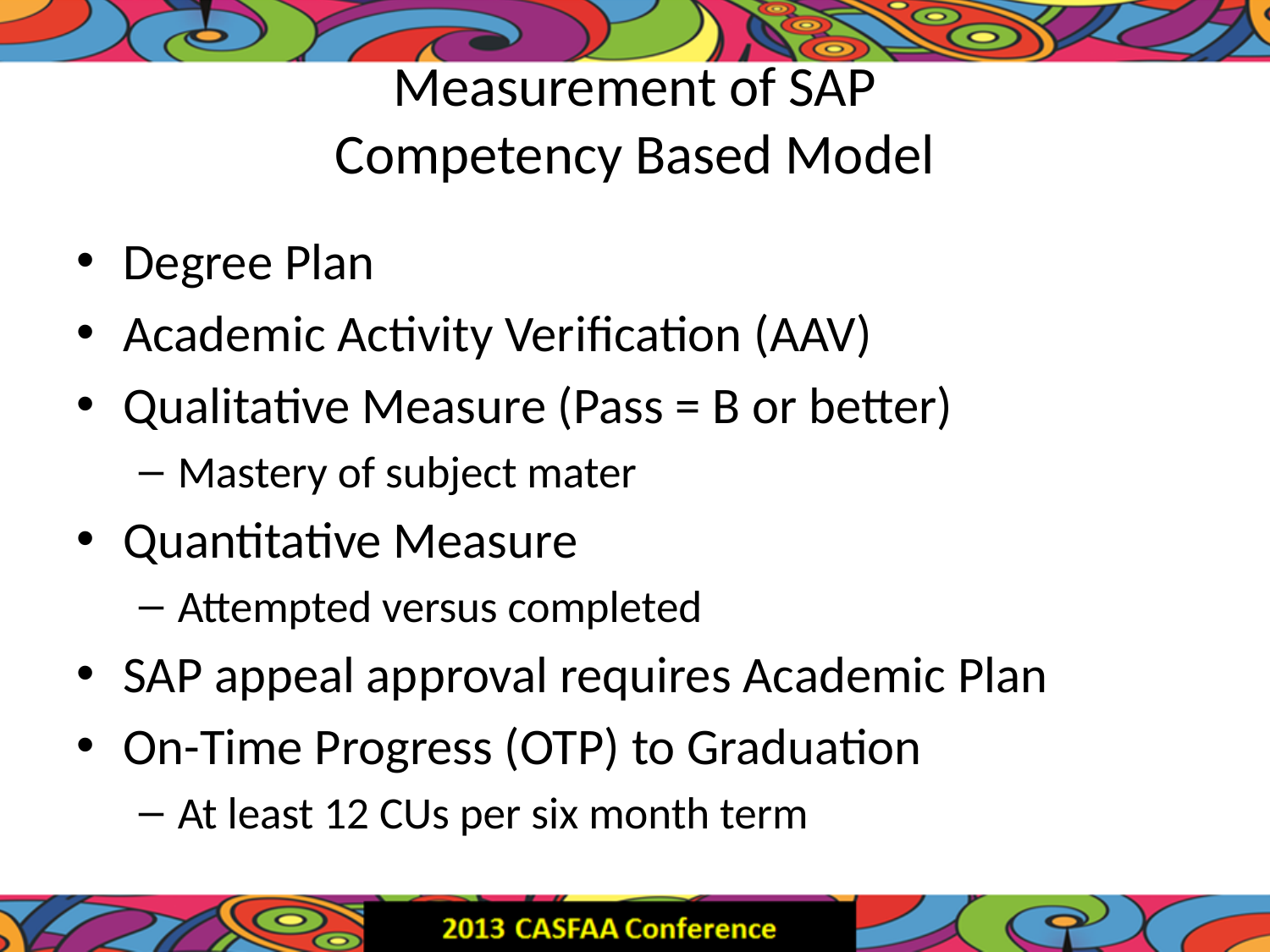

# Measurement of SAP Competency Based Model
Degree Plan
Academic Activity Verification (AAV)
Qualitative Measure (Pass = B or better)
Mastery of subject mater
Quantitative Measure
Attempted versus completed
SAP appeal approval requires Academic Plan
On-Time Progress (OTP) to Graduation
At least 12 CUs per six month term